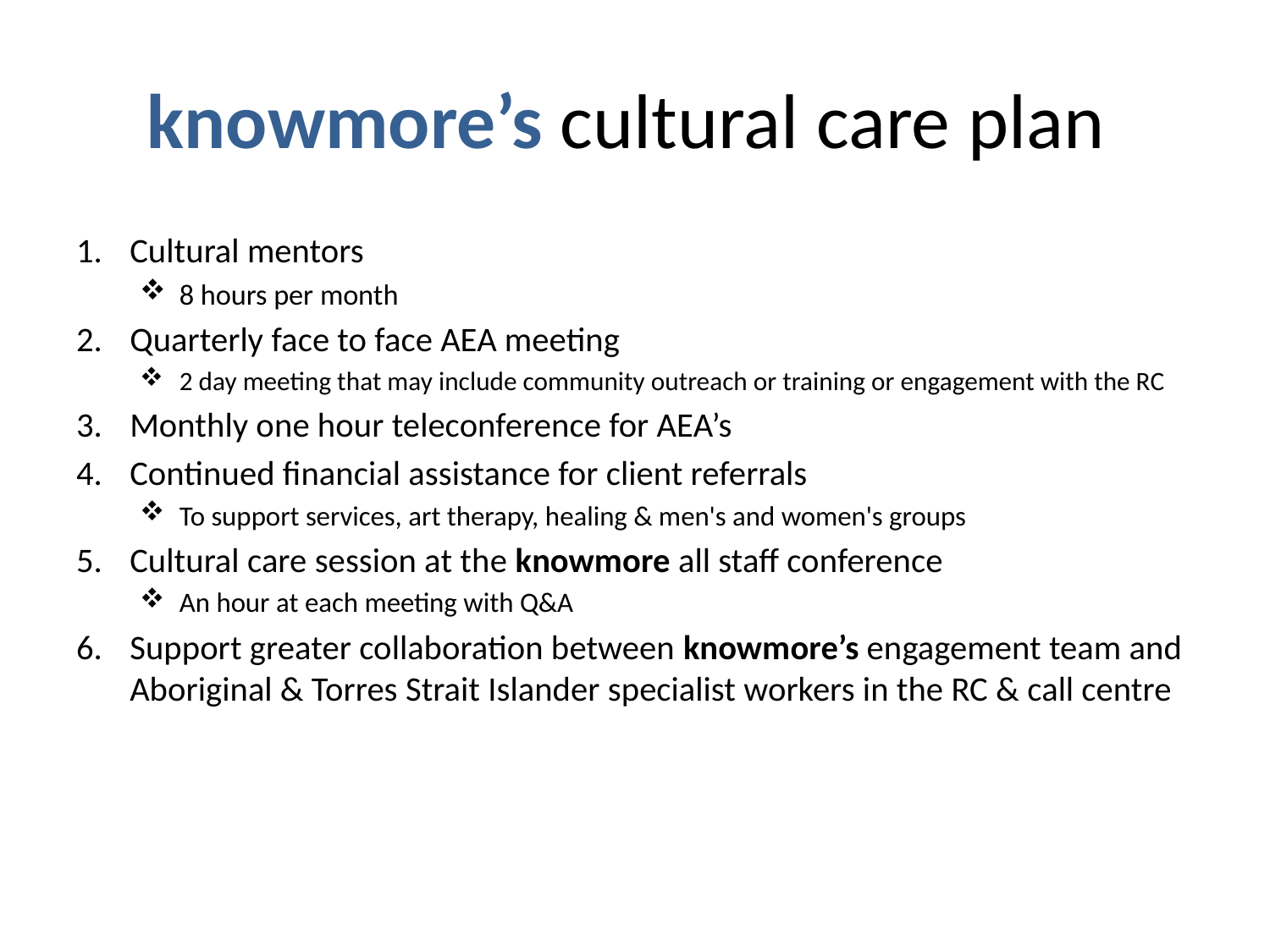

# knowmore’s cultural care plan
Cultural mentors
8 hours per month
Quarterly face to face AEA meeting
2 day meeting that may include community outreach or training or engagement with the RC
Monthly one hour teleconference for AEA’s
Continued financial assistance for client referrals
To support services, art therapy, healing & men's and women's groups
Cultural care session at the knowmore all staff conference
An hour at each meeting with Q&A
Support greater collaboration between knowmore’s engagement team and Aboriginal & Torres Strait Islander specialist workers in the RC & call centre